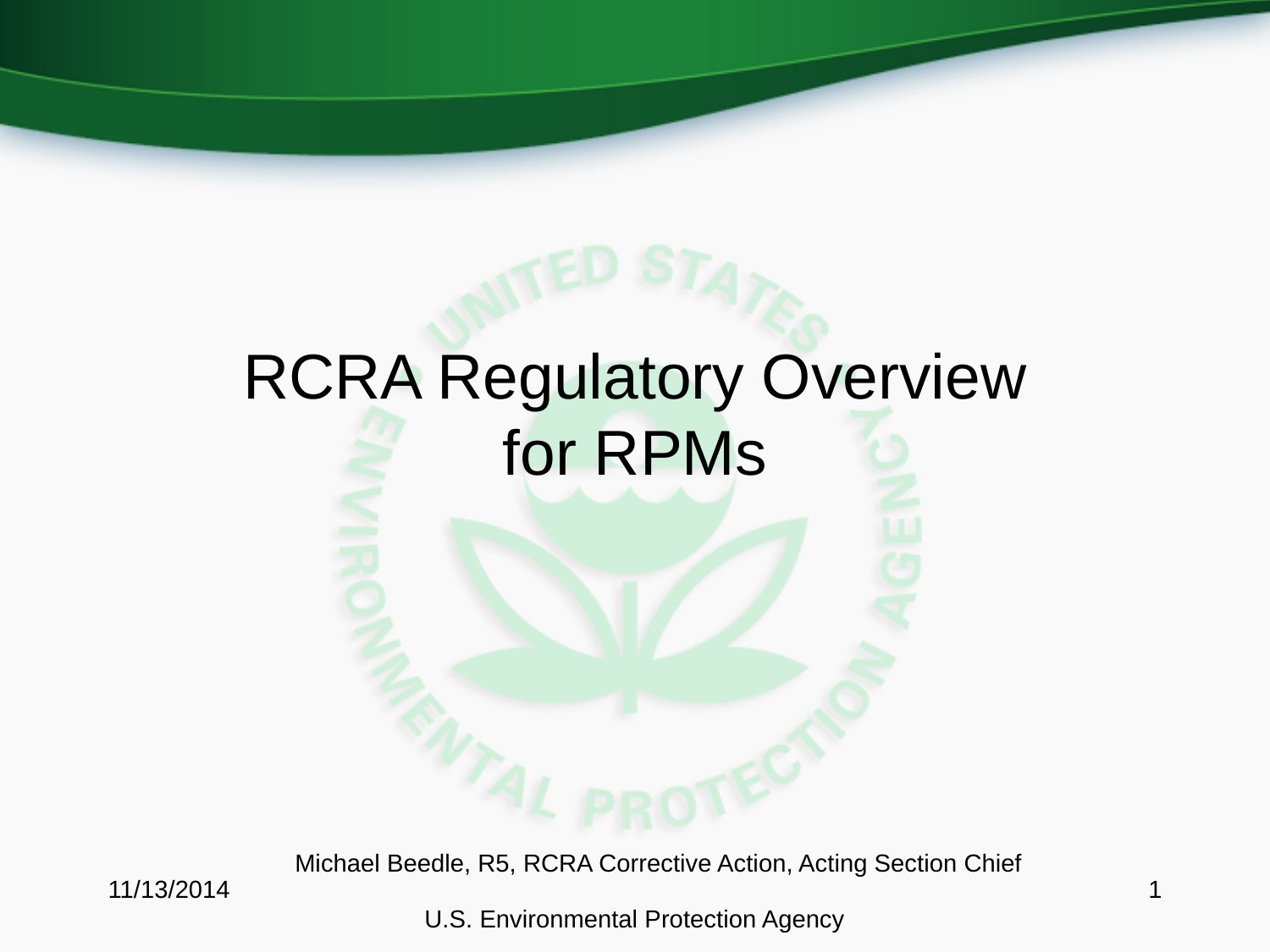

# RCRA Regulatory Overview for RPMs
Michael Beedle, R5, RCRA Corrective Action, Acting Section Chief
11/13/2014

U.S. Environmental Protection Agency
1